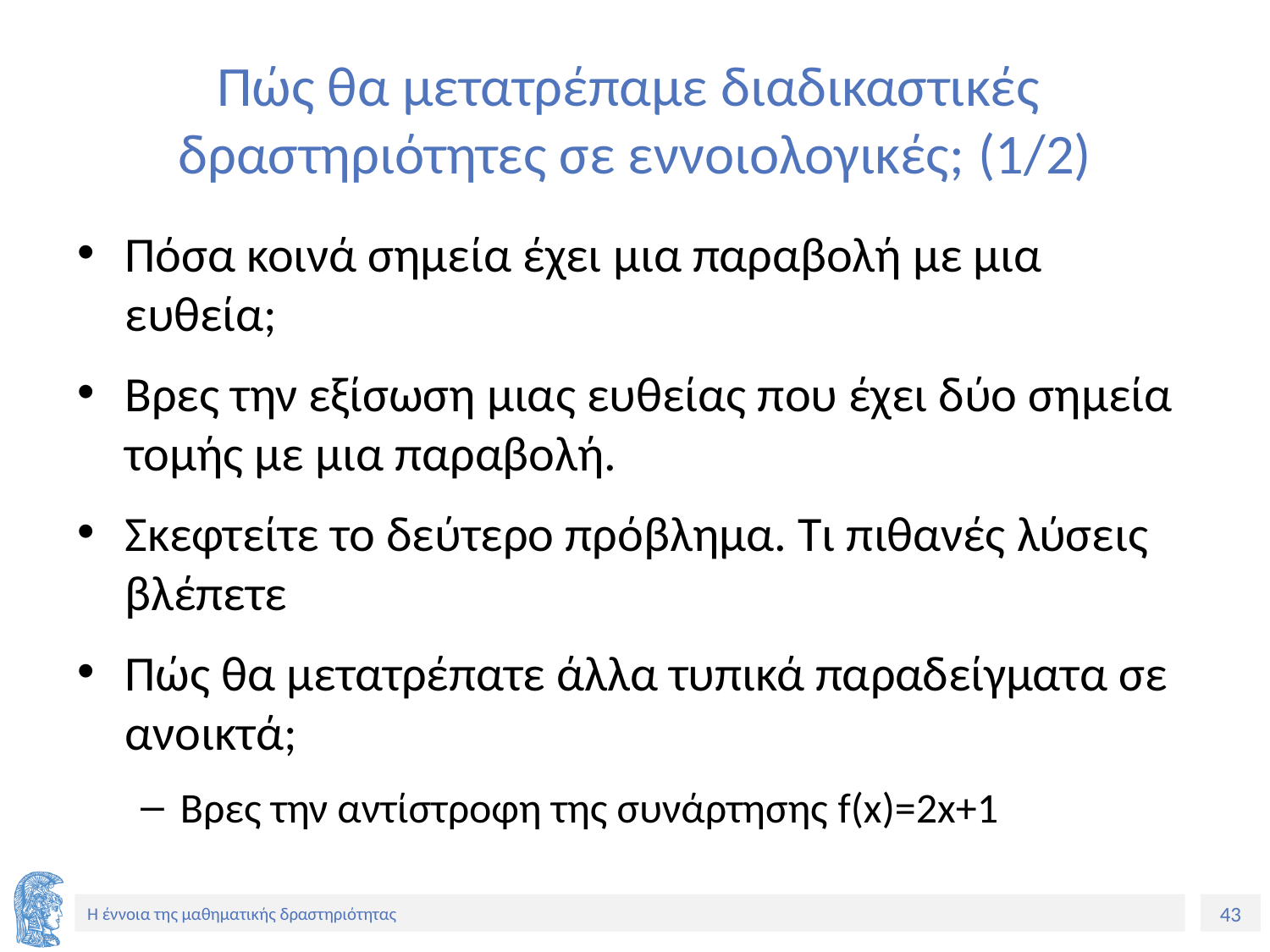

# Πώς θα μετατρέπαμε διαδικαστικές  δραστηριότητες σε εννοιολογικές; (1/2)
Πόσα κοινά σημεία έχει μια παραβολή με μια ευθεία;
Βρες την εξίσωση μιας ευθείας που έχει δύο σημεία τομής με μια παραβολή.
Σκεφτείτε το δεύτερο πρόβλημα. Τι πιθανές λύσεις βλέπετε
Πώς θα μετατρέπατε άλλα τυπικά παραδείγματα σε ανοικτά;
Βρες την αντίστροφη της συνάρτησης f(x)=2x+1